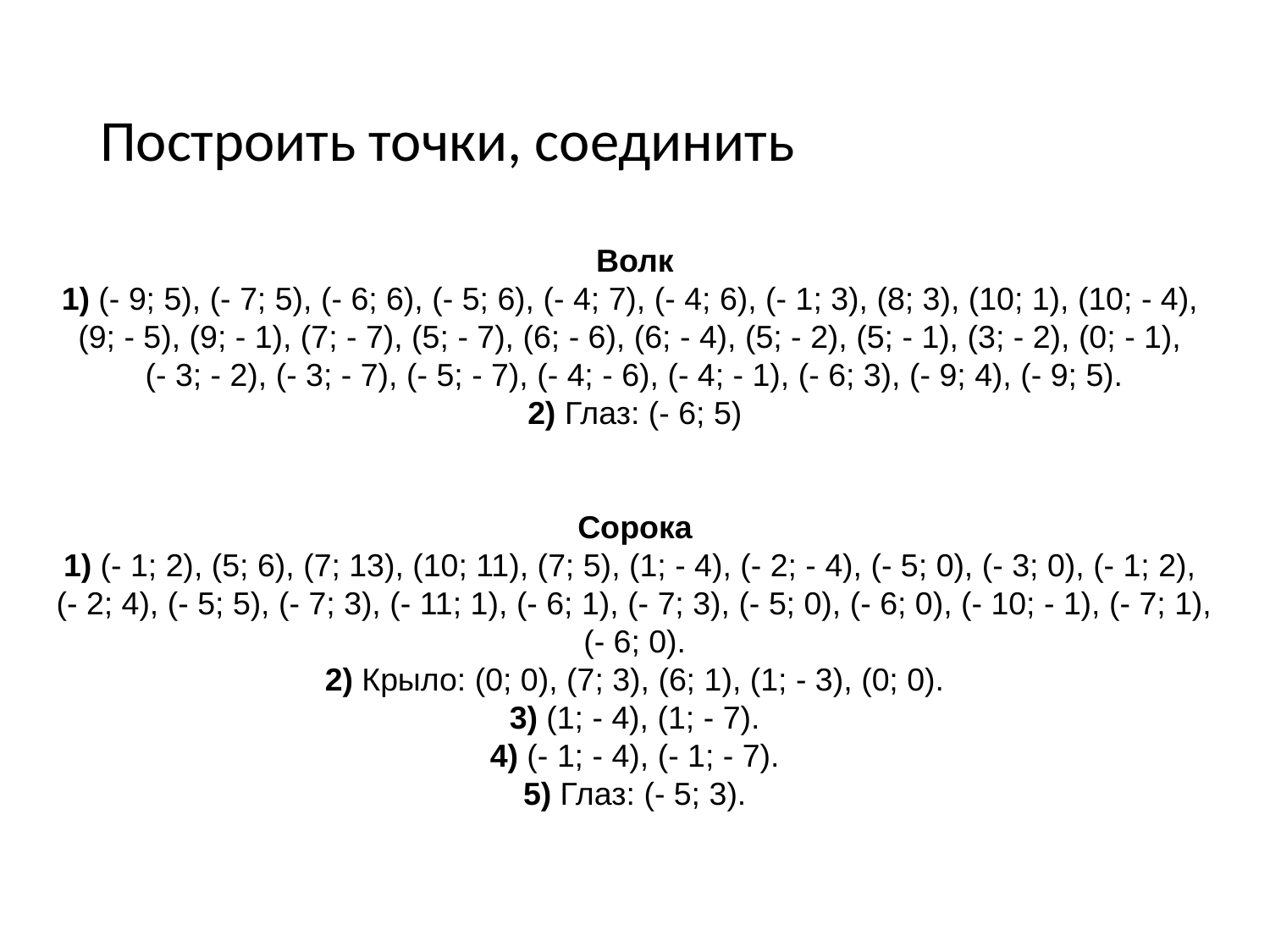

# Построить точки, соединить

Волк
1) (- 9; 5), (- 7; 5), (- 6; 6), (- 5; 6), (- 4; 7), (- 4; 6), (- 1; 3), (8; 3), (10; 1), (10; - 4),
(9; - 5), (9; - 1), (7; - 7), (5; - 7), (6; - 6), (6; - 4), (5; - 2), (5; - 1), (3; - 2), (0; - 1),
(- 3; - 2), (- 3; - 7), (- 5; - 7), (- 4; - 6), (- 4; - 1), (- 6; 3), (- 9; 4), (- 9; 5).
2) Глаз: (- 6; 5)

Сорока
1) (- 1; 2), (5; 6), (7; 13), (10; 11), (7; 5), (1; - 4), (- 2; - 4), (- 5; 0), (- 3; 0), (- 1; 2),
(- 2; 4), (- 5; 5), (- 7; 3), (- 11; 1), (- 6; 1), (- 7; 3), (- 5; 0), (- 6; 0), (- 10; - 1), (- 7; 1),
(- 6; 0).
2) Крыло: (0; 0), (7; 3), (6; 1), (1; - 3), (0; 0).
3) (1; - 4), (1; - 7).
4) (- 1; - 4), (- 1; - 7).
5) Глаз: (- 5; 3).